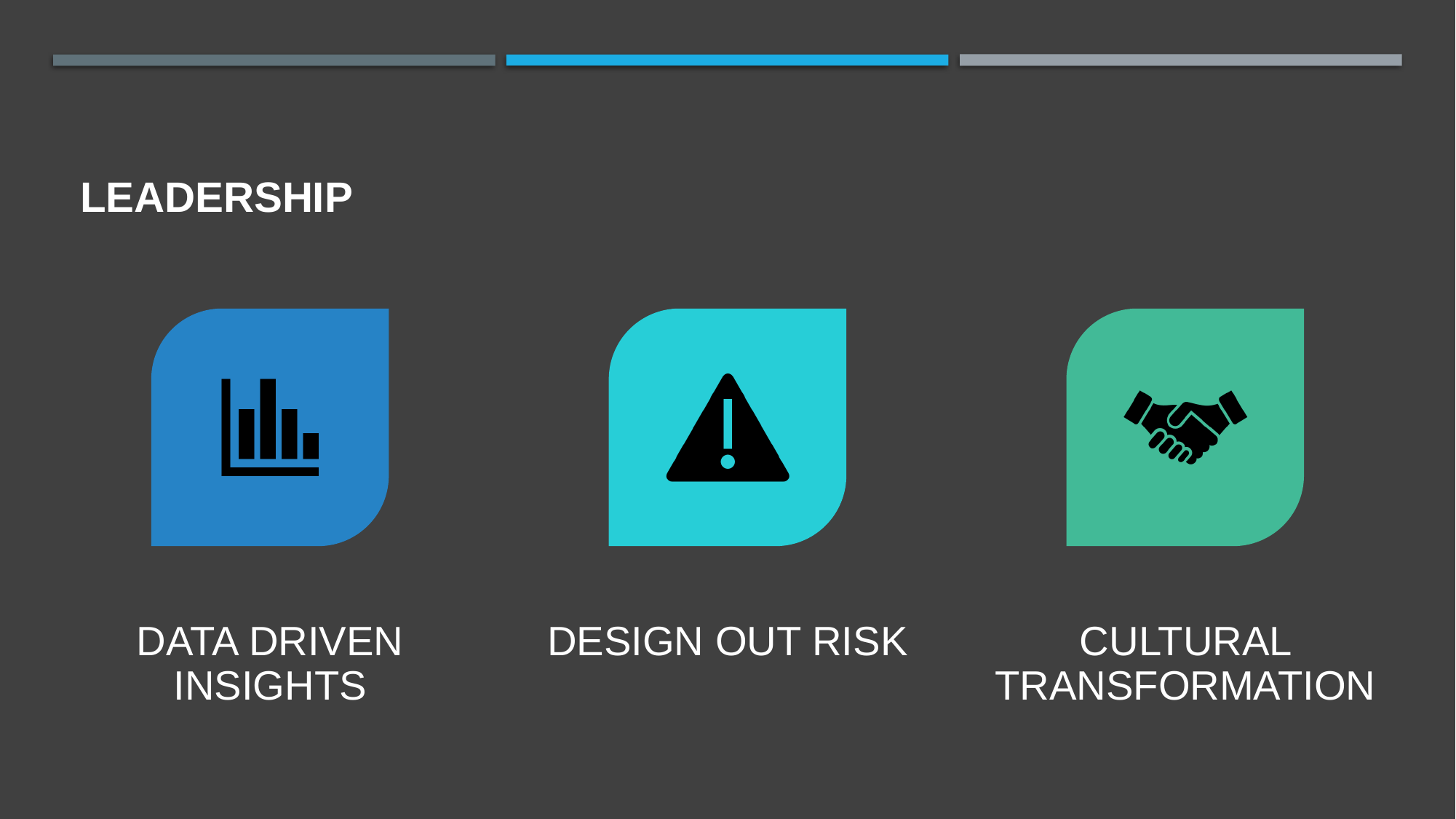

# leadership
Data Driven Insights
Design Out Risk
Cultural Transformation